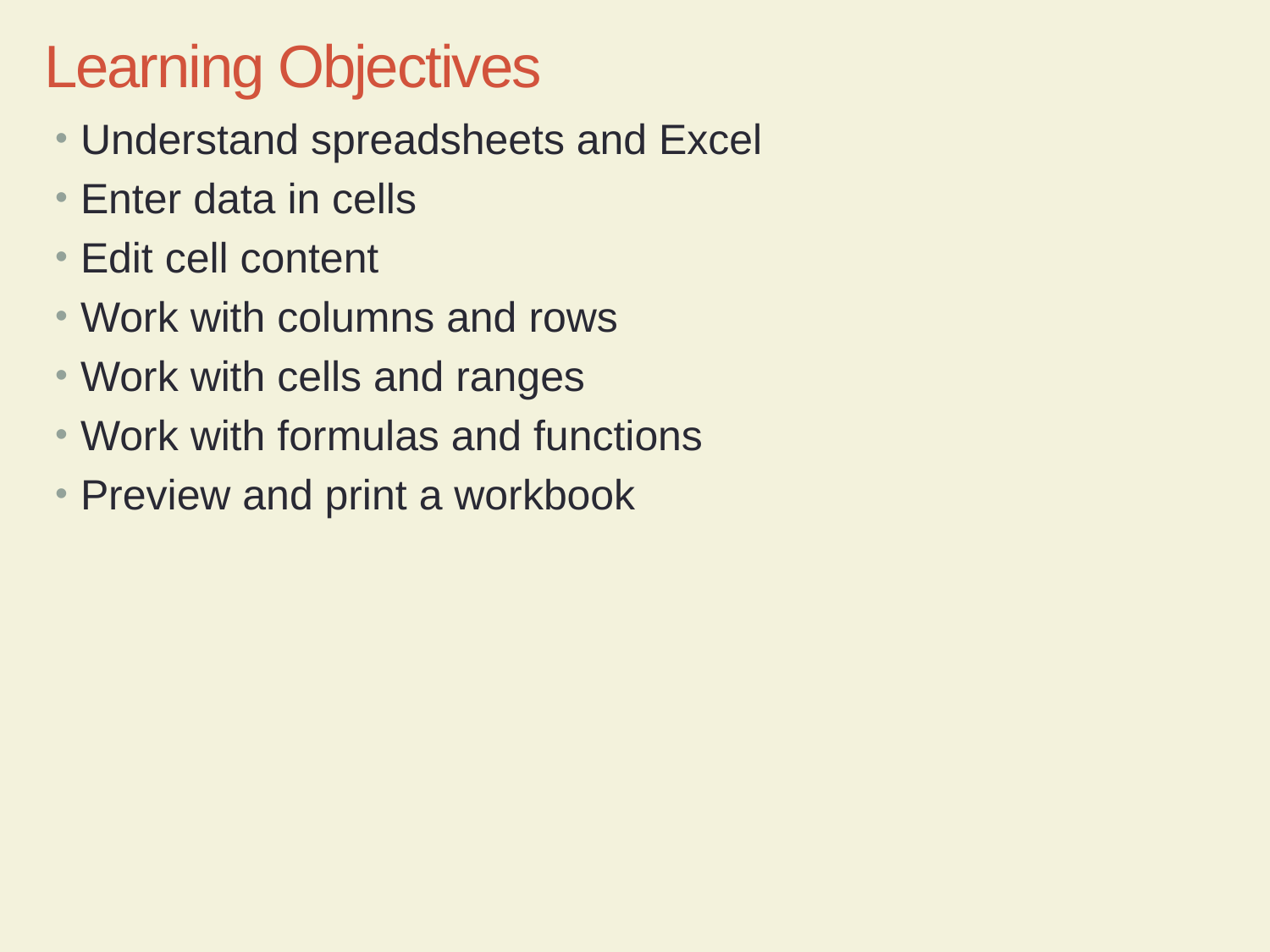

2
# Learning Objectives
Understand spreadsheets and Excel
Enter data in cells
Edit cell content
Work with columns and rows
Work with cells and ranges
Work with formulas and functions
Preview and print a workbook